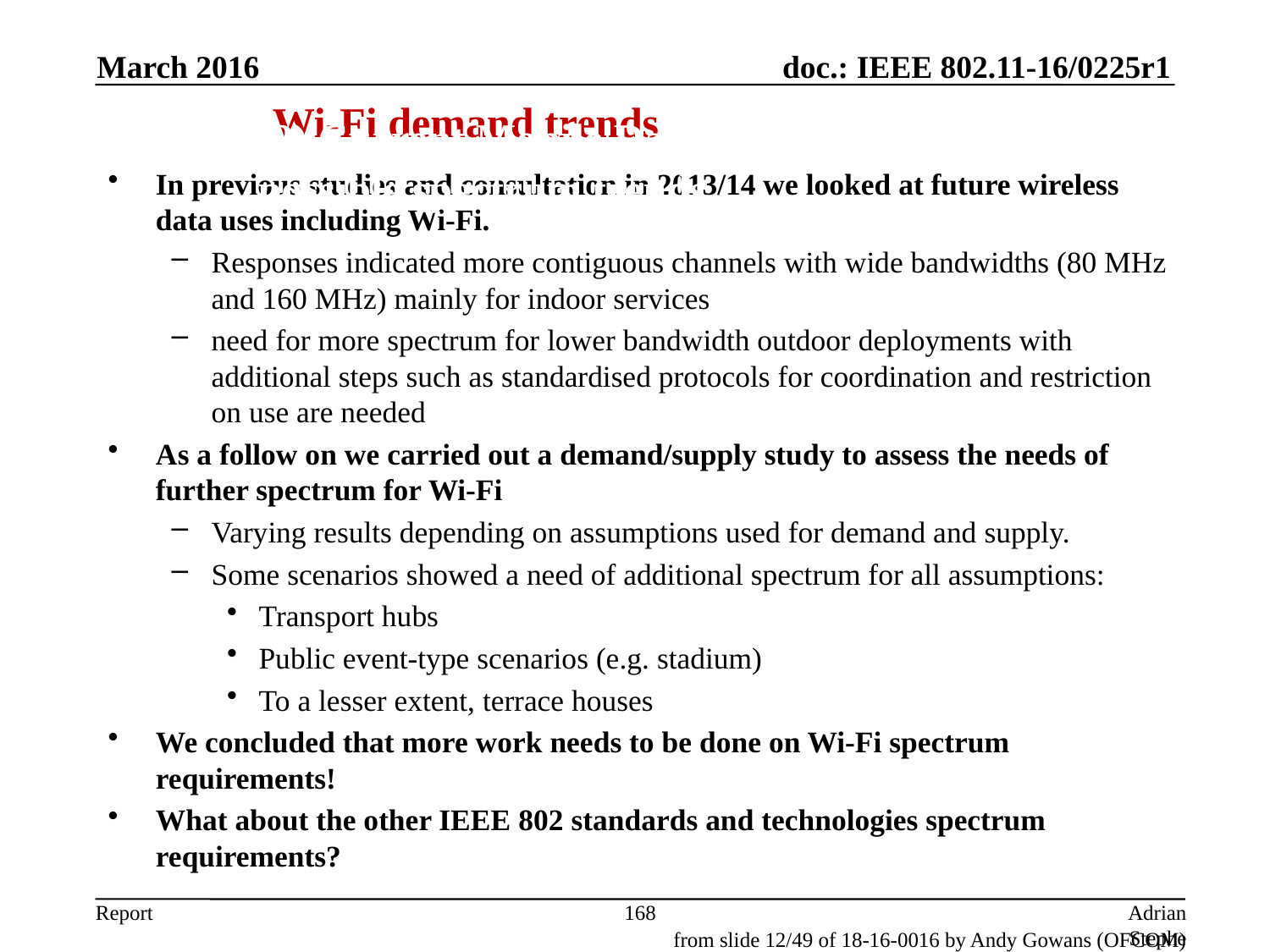

March 2016
Wi-Fi demand trends
(2) Current Mobile Data Use in UK and possible spectrum trends.
In previous studies and consultation in 2013/14 we looked at future wireless data uses including Wi-Fi.
Responses indicated more contiguous channels with wide bandwidths (80 MHz and 160 MHz) mainly for indoor services
need for more spectrum for lower bandwidth outdoor deployments with additional steps such as standardised protocols for coordination and restriction on use are needed
As a follow on we carried out a demand/supply study to assess the needs of further spectrum for Wi-Fi
Varying results depending on assumptions used for demand and supply.
Some scenarios showed a need of additional spectrum for all assumptions:
Transport hubs
Public event-type scenarios (e.g. stadium)
To a lesser extent, terrace houses
We concluded that more work needs to be done on Wi-Fi spectrum requirements!
What about the other IEEE 802 standards and technologies spectrum requirements?
168
Adrian Stephens, Intel Corporation
from slide 12/49 of 18-16-0016 by Andy Gowans (OFCOM)